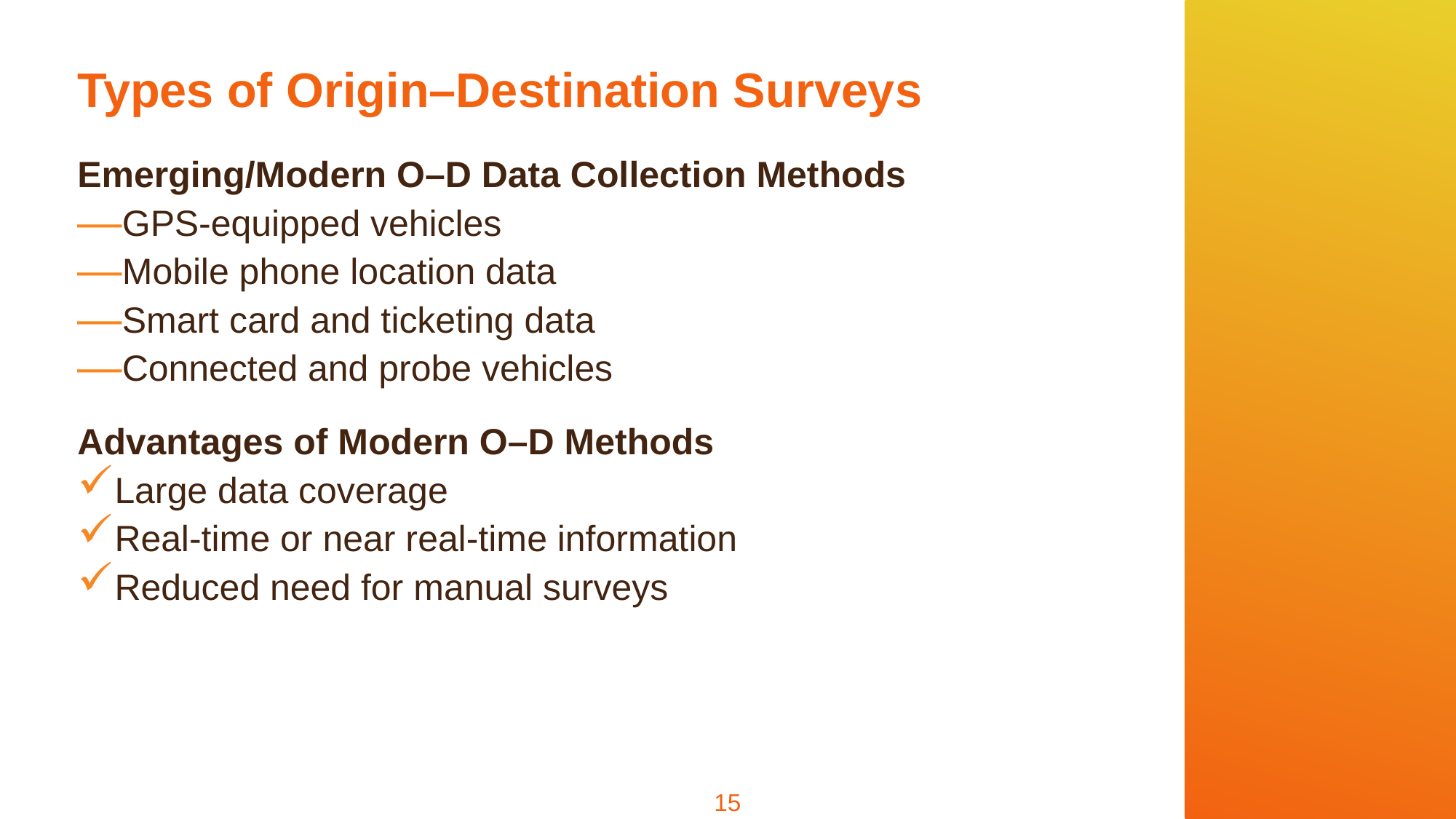

# Types of Origin–Destination Surveys
Emerging/Modern O–D Data Collection Methods
GPS-equipped vehicles
Mobile phone location data
Smart card and ticketing data
Connected and probe vehicles
Advantages of Modern O–D Methods
Large data coverage
Real-time or near real-time information
Reduced need for manual surveys